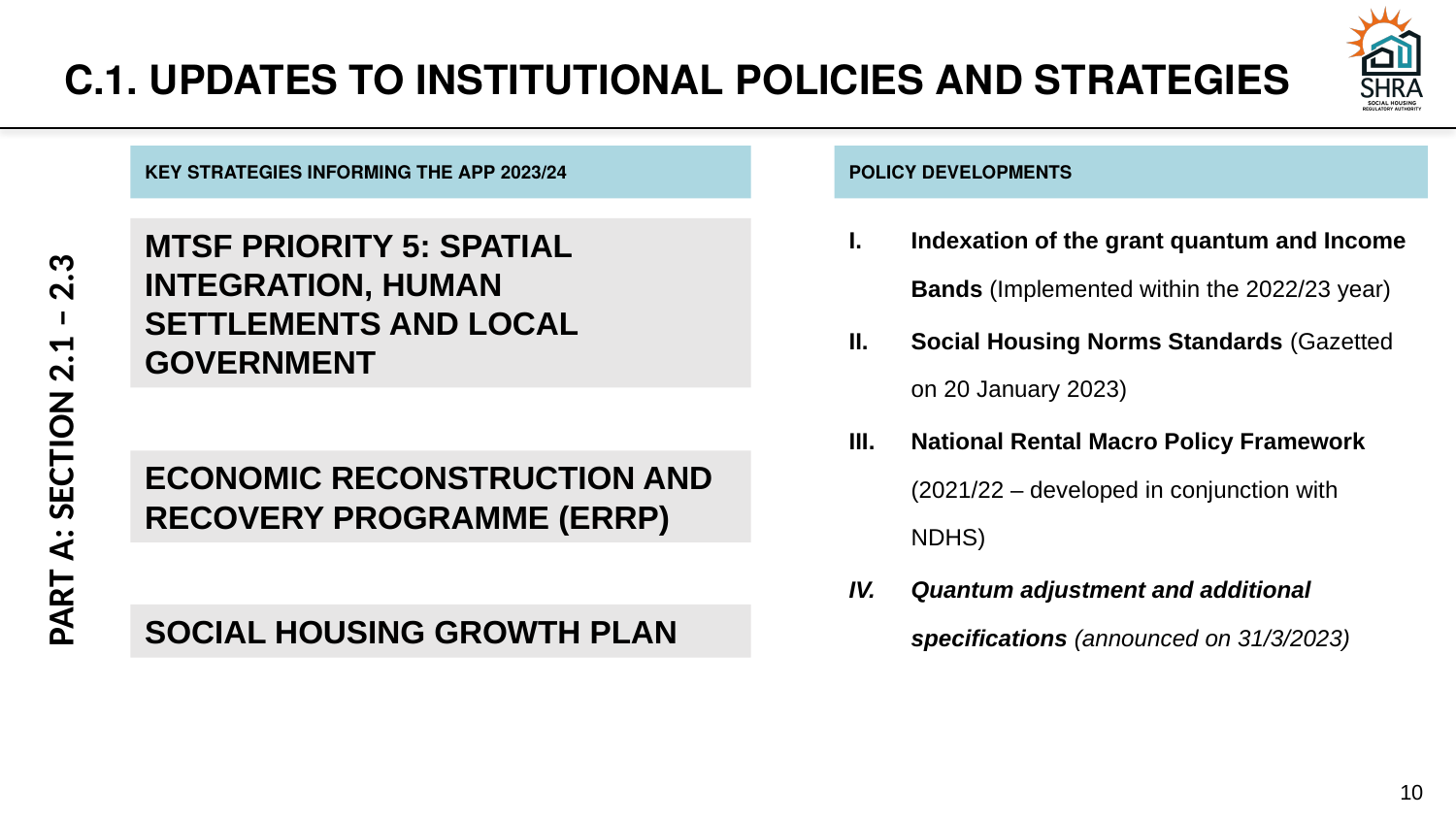

# C.1. UPDATES TO INSTITUTIONAL POLICIES AND STRATEGIES
KEY STRATEGIES INFORMING THE APP 2023/24
POLICY DEVELOPMENTS
Indexation of the grant quantum and Income Bands (Implemented within the 2022/23 year)
Social Housing Norms Standards (Gazetted on 20 January 2023)
National Rental Macro Policy Framework (2021/22 – developed in conjunction with NDHS)
Quantum adjustment and additional specifications (announced on 31/3/2023)

MTSF Priority 5: Spatial Integration, Human Settlements and Local Government
PART A: SECTION 2.1 – 2.3
ECONOMIC RECONSTRUCTION AND RECOVERY PROGRAMME (ERRP)
SOCIAL HOUSING GROWTH PLAN